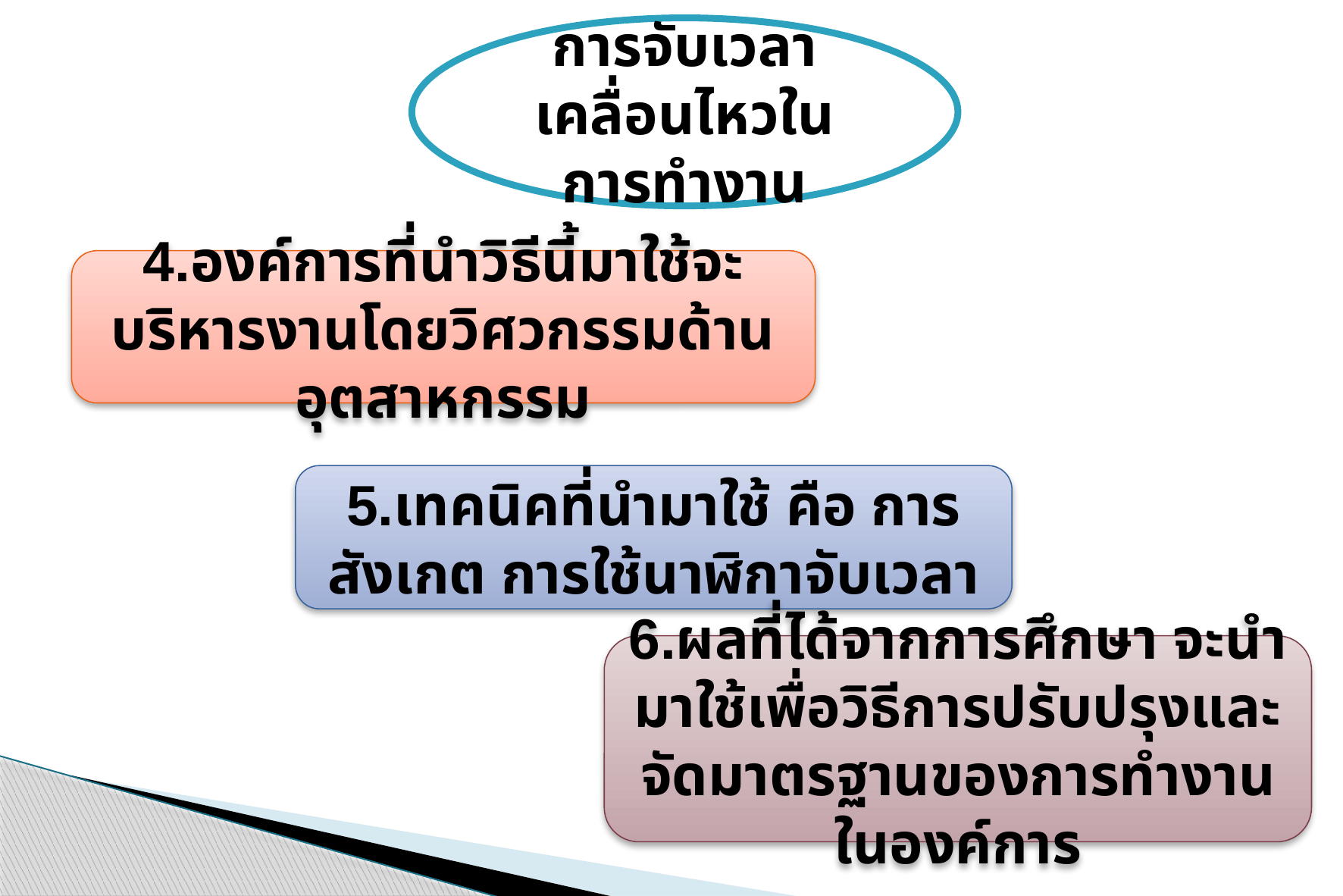

การจับเวลาเคลื่อนไหวในการทำงาน
4.องค์การที่นำวิธีนี้มาใช้จะบริหารงานโดยวิศวกรรมด้านอุตสาหกรรม
5.เทคนิคที่นำมาใช้ คือ การสังเกต การใช้นาฬิกาจับเวลา
6.ผลที่ได้จากการศึกษา จะนำมาใช้เพื่อวิธีการปรับปรุงและจัดมาตรฐานของการทำงานในองค์การ